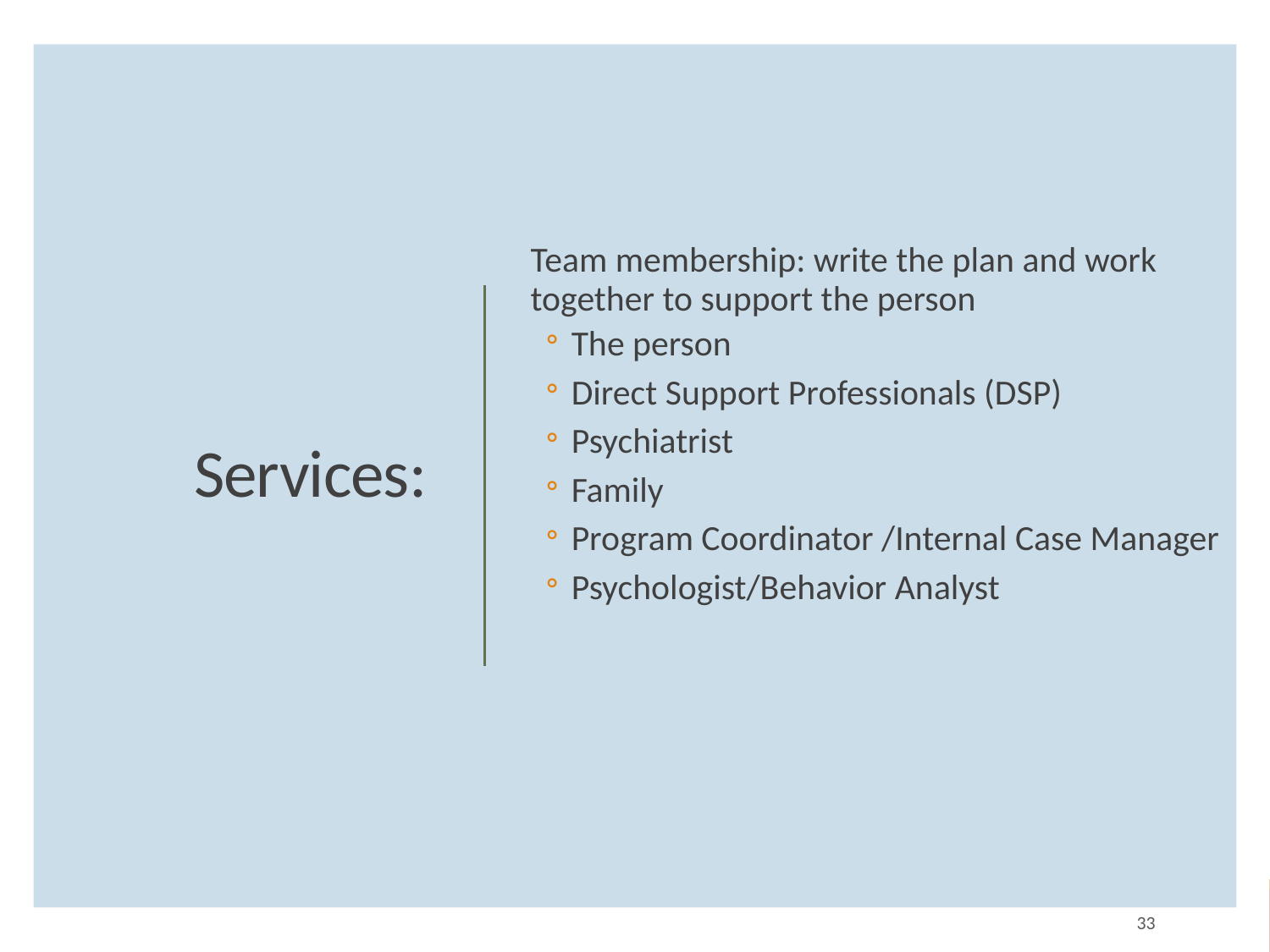

Team membership: write the plan and work together to support the person
The person
Direct Support Professionals (DSP)
Psychiatrist
Family
Program Coordinator /Internal Case Manager
Psychologist/Behavior Analyst

# Services:
33